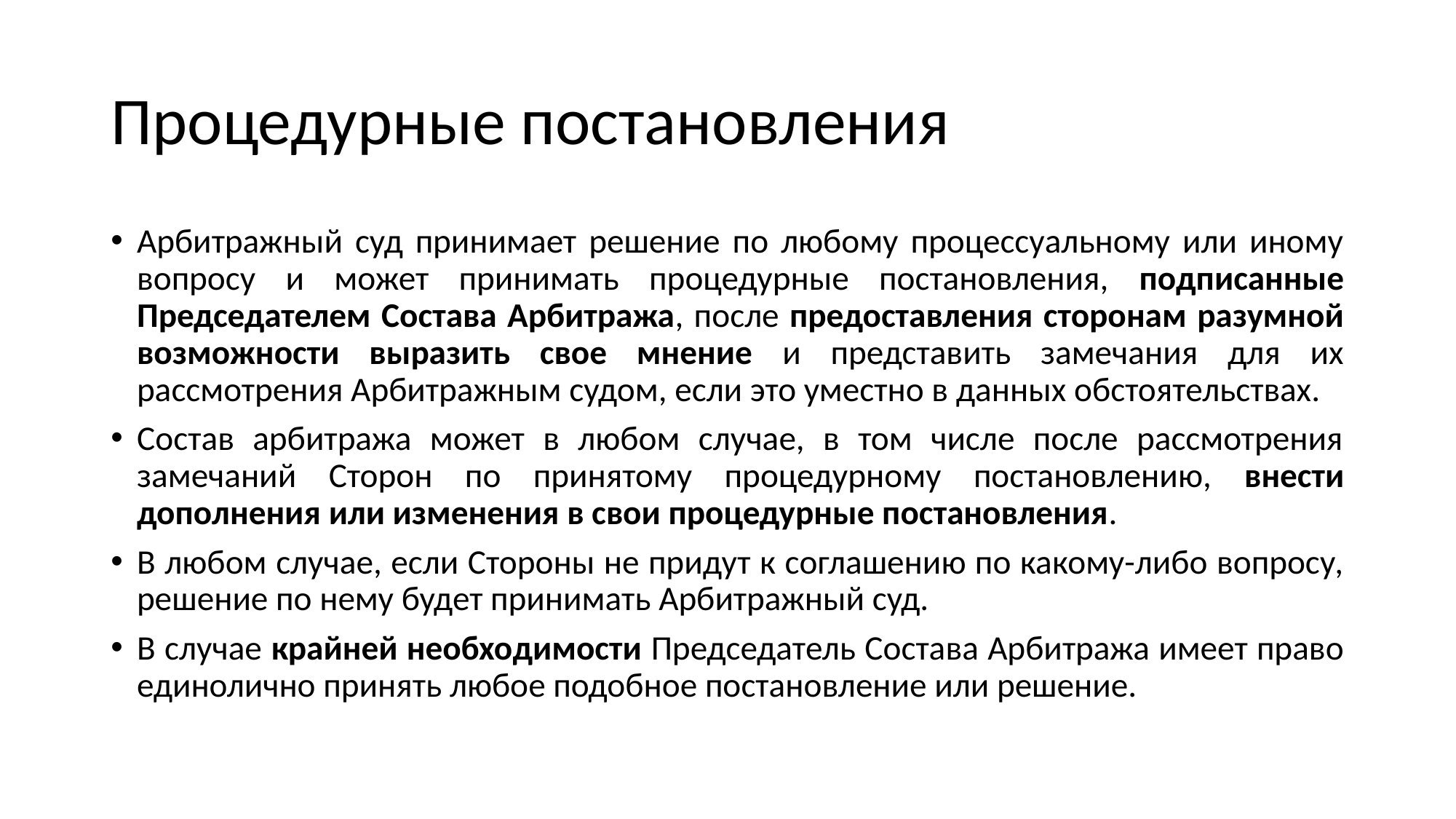

# Процедурные постановления
Арбитражный суд принимает решение по любому процессуальному или иному вопросу и может принимать процедурные постановления, подписанные Председателем Состава Арбитража, после предоставления сторонам разумной возможности выразить свое мнение и представить замечания для их рассмотрения Арбитражным судом, если это уместно в данных обстоятельствах.
Состав арбитража может в любом случае, в том числе после рассмотрения замечаний Сторон по принятому процедурному постановлению, внести дополнения или изменения в свои процедурные постановления.
В любом случае, если Стороны не придут к соглашению по какому-либо вопросу, решение по нему будет принимать Арбитражный суд.
В случае крайней необходимости Председатель Состава Арбитража имеет право единолично принять любое подобное постановление или решение.